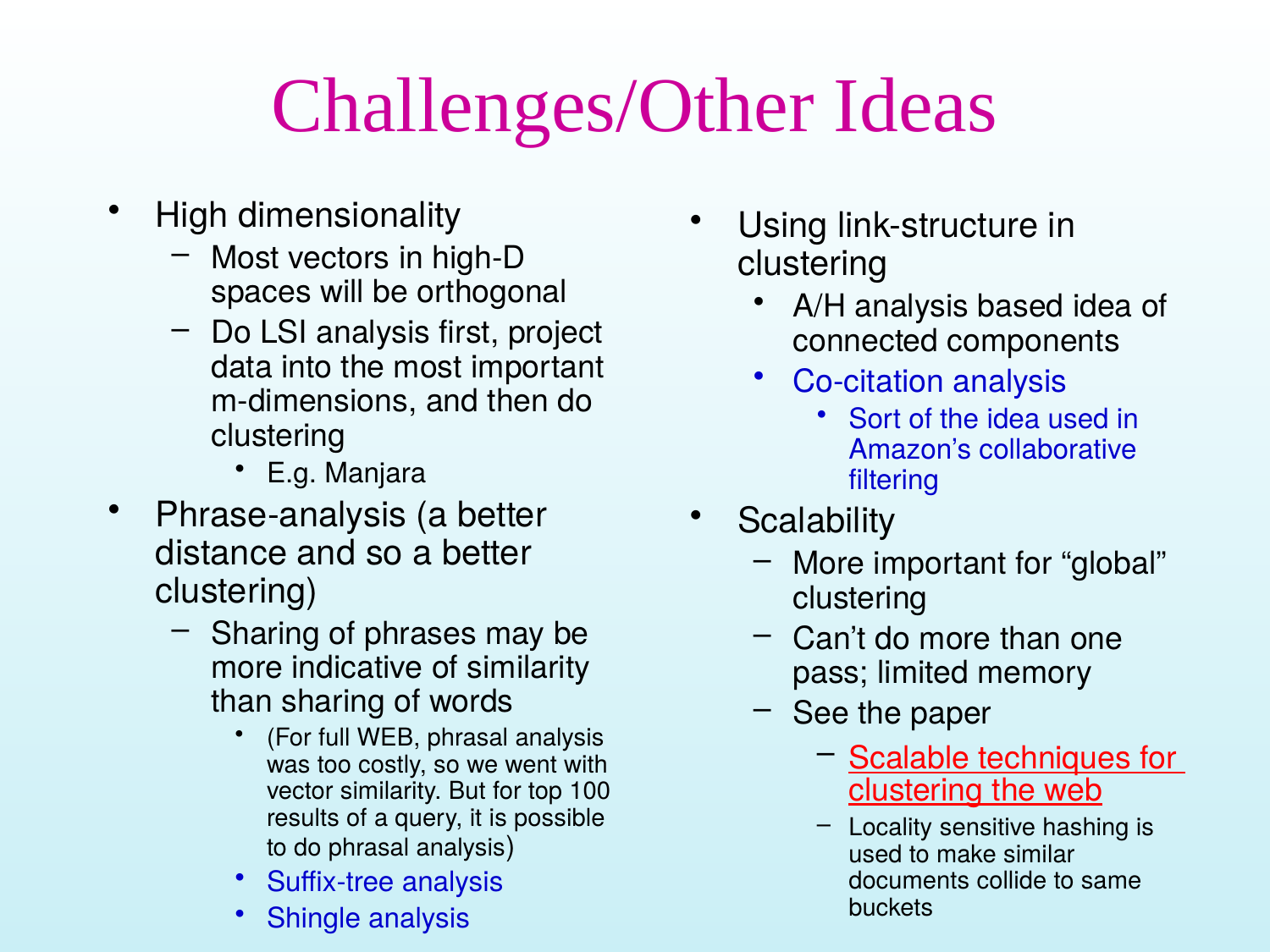

# Challenges/Other Ideas
High dimensionality
Most vectors in high-D spaces will be orthogonal
Do LSI analysis first, project data into the most important m-dimensions, and then do clustering
E.g. Manjara
Phrase-analysis (a better distance and so a better clustering)
Sharing of phrases may be more indicative of similarity than sharing of words
(For full WEB, phrasal analysis was too costly, so we went with vector similarity. But for top 100 results of a query, it is possible to do phrasal analysis)
Suffix-tree analysis
Shingle analysis
Using link-structure in clustering
A/H analysis based idea of connected components
Co-citation analysis
Sort of the idea used in Amazon’s collaborative filtering
Scalability
More important for “global” clustering
Can’t do more than one pass; limited memory
See the paper
Scalable techniques for clustering the web
Locality sensitive hashing is used to make similar documents collide to same buckets